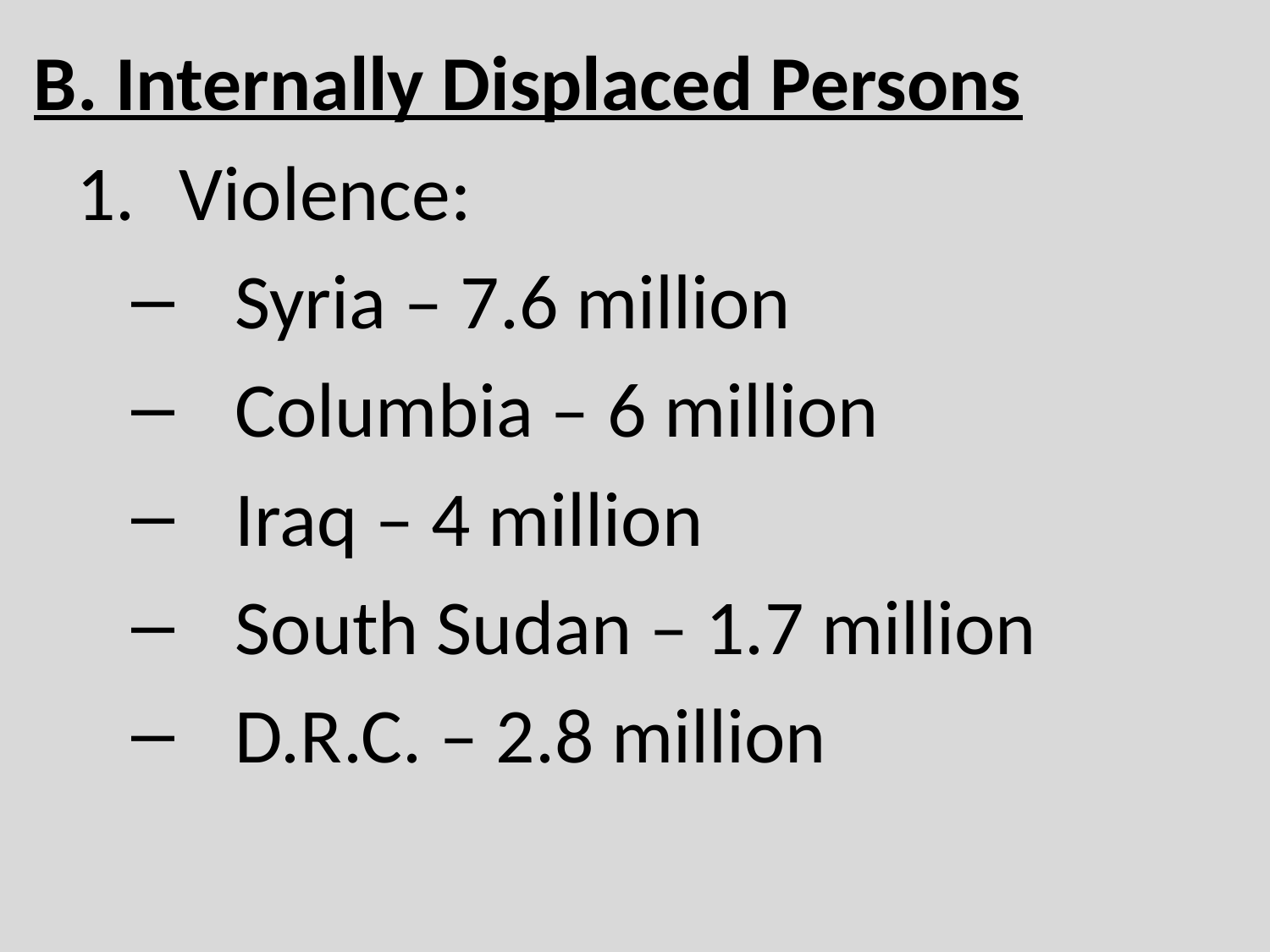

# B. Internally Displaced Persons
Violence:
Syria – 7.6 million
Columbia – 6 million
Iraq – 4 million
South Sudan – 1.7 million
D.R.C. – 2.8 million